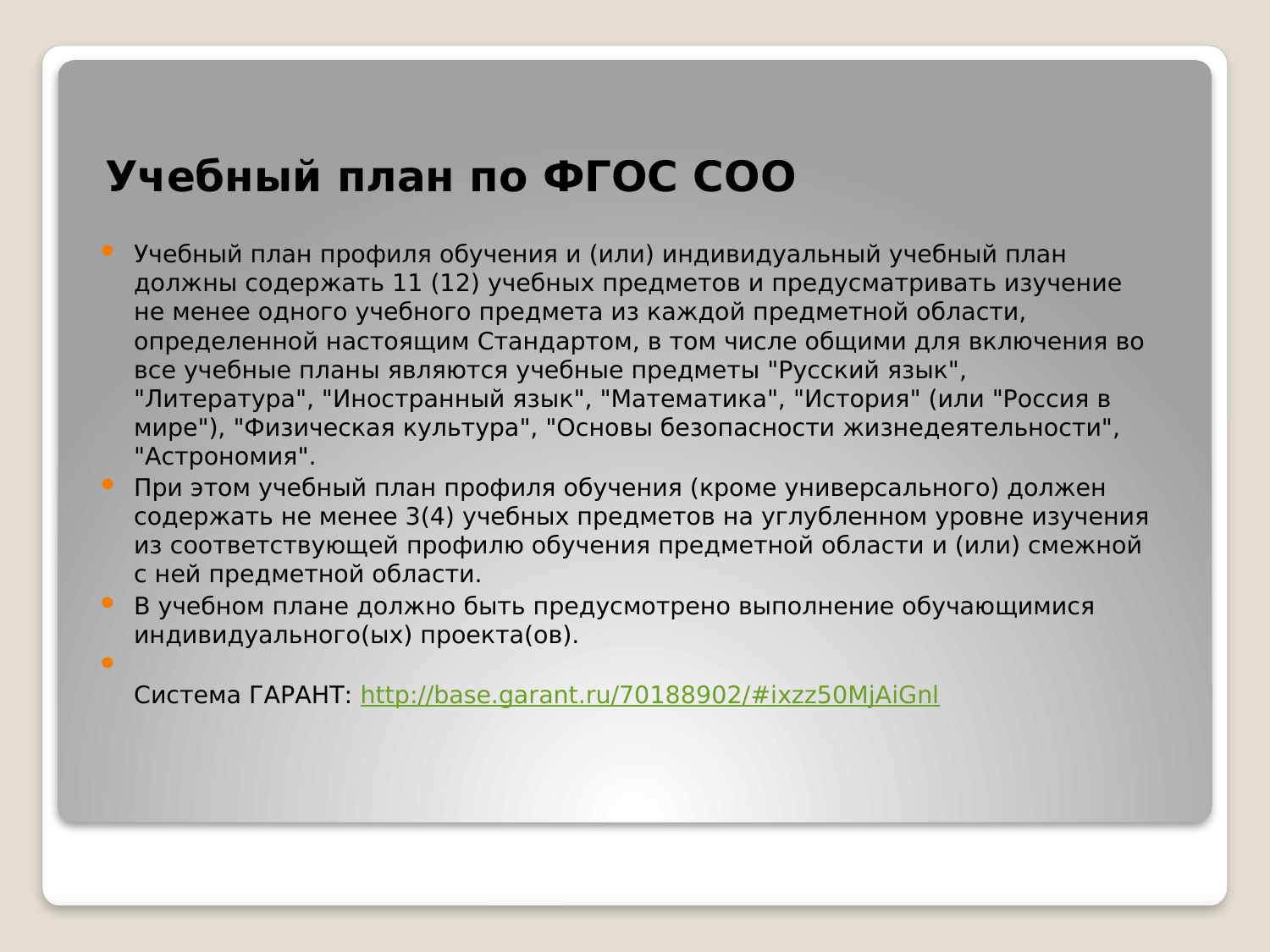

Учебный план по ФГОС СОО
Учебный план профиля обучения и (или) индивидуальный учебный план должны содержать 11 (12) учебных предметов и предусматривать изучение не менее одного учебного предмета из каждой предметной области, определенной настоящим Стандартом, в том числе общими для включения во все учебные планы являются учебные предметы "Русский язык", "Литература", "Иностранный язык", "Математика", "История" (или "Россия в мире"), "Физическая культура", "Основы безопасности жизнедеятельности", "Астрономия".
При этом учебный план профиля обучения (кроме универсального) должен содержать не менее 3(4) учебных предметов на углубленном уровне изучения из соответствующей профилю обучения предметной области и (или) смежной с ней предметной области.
В учебном плане должно быть предусмотрено выполнение обучающимися индивидуального(ых) проекта(ов).
Система ГАРАНТ: http://base.garant.ru/70188902/#ixzz50MjAiGnl